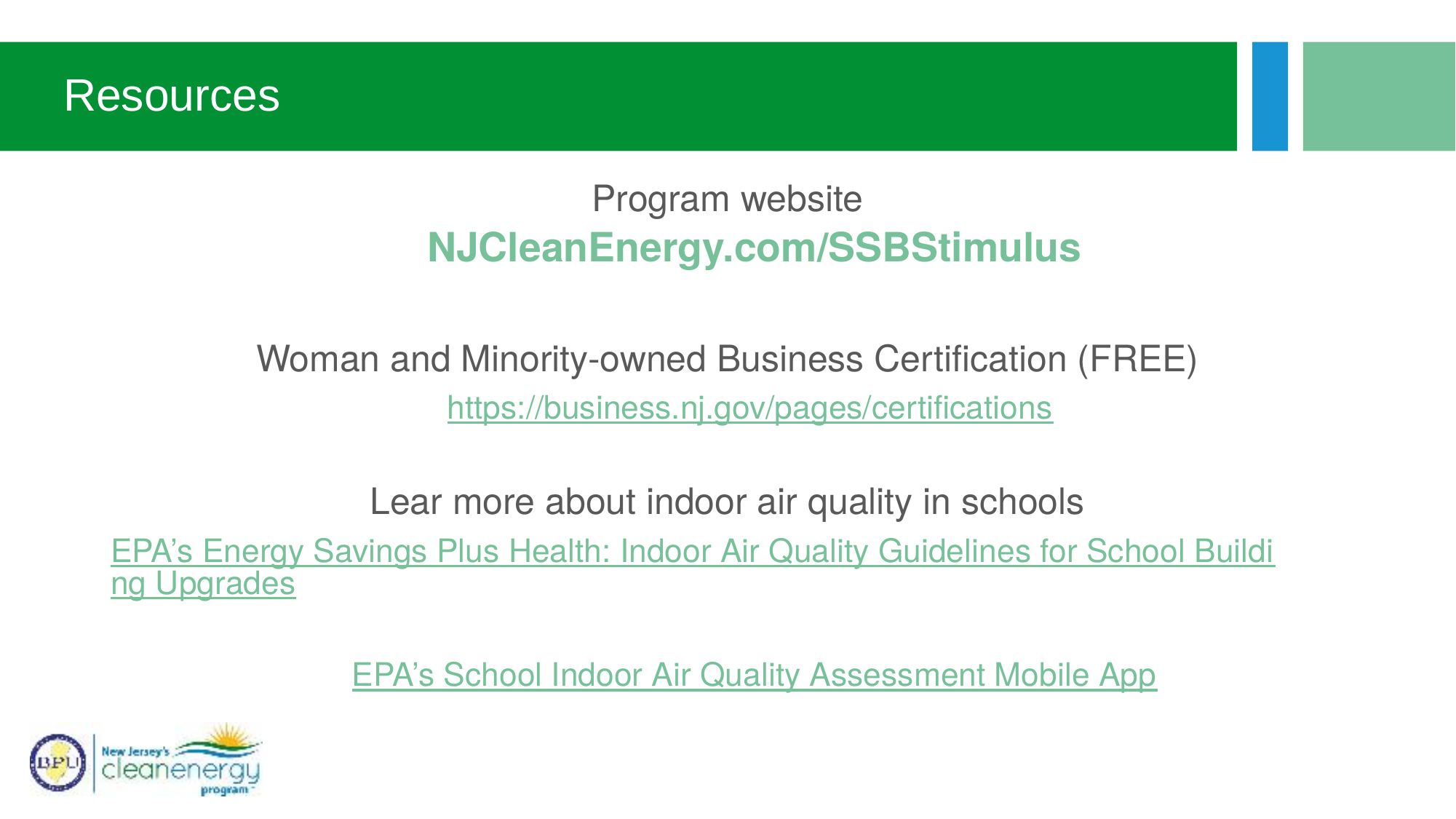

# Resources
Program website
NJCleanEnergy.com/SSBStimulus

Woman and Minority-owned Business Certification (FREE)
https://business.nj.gov/pages/certifications

Lear more about indoor air quality in schools
EPA’s Energy Savings Plus Health: Indoor Air Quality Guidelines for School Building Upgrades

EPA’s School Indoor Air Quality Assessment Mobile App